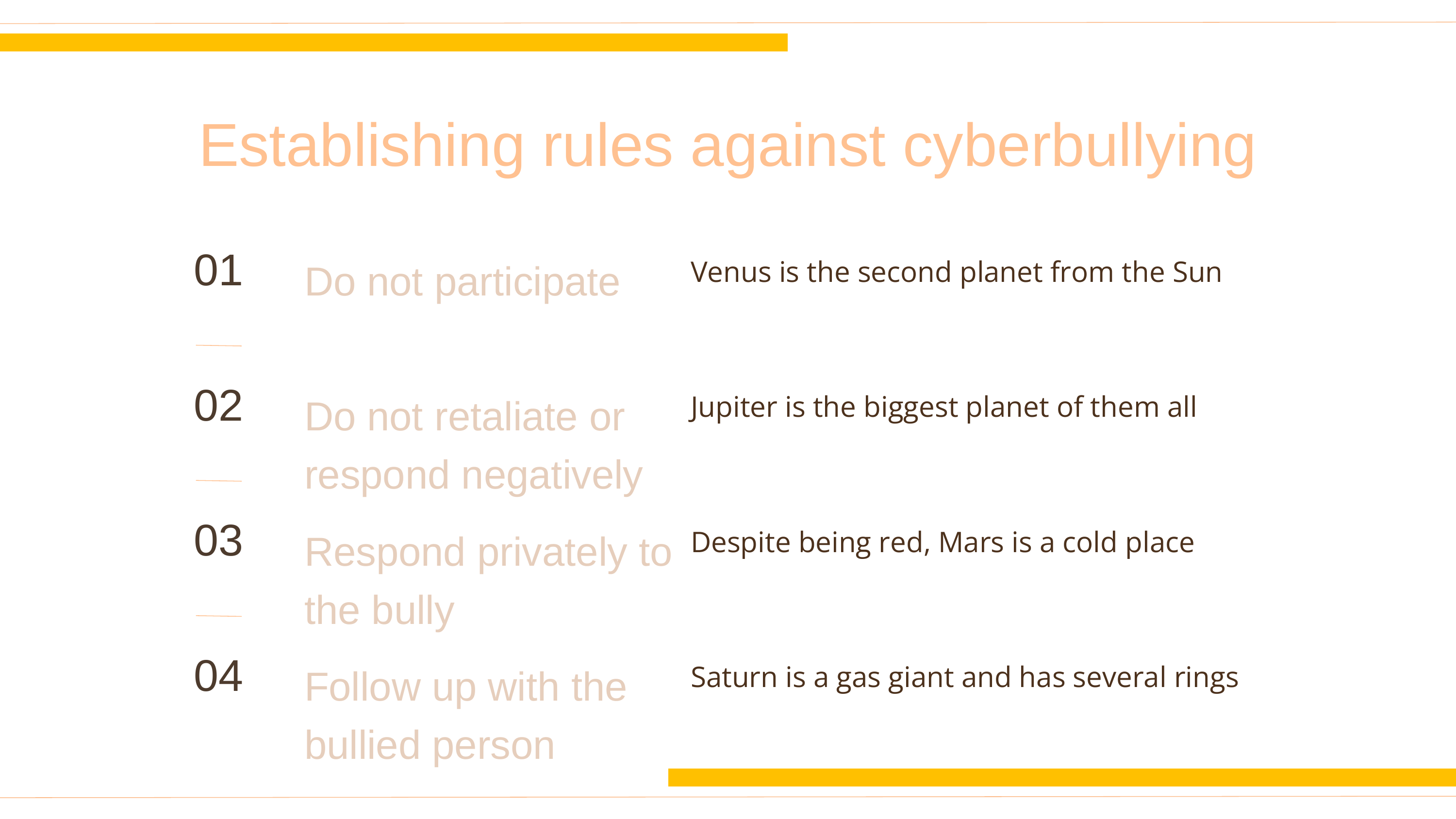

Establishing rules against cyberbullying
01
Do not participate
Venus is the second planet from the Sun
02
Do not retaliate or respond negatively
Jupiter is the biggest planet of them all
03
Respond privately to the bully
Despite being red, Mars is a cold place
04
Follow up with the bullied person
Saturn is a gas giant and has several rings